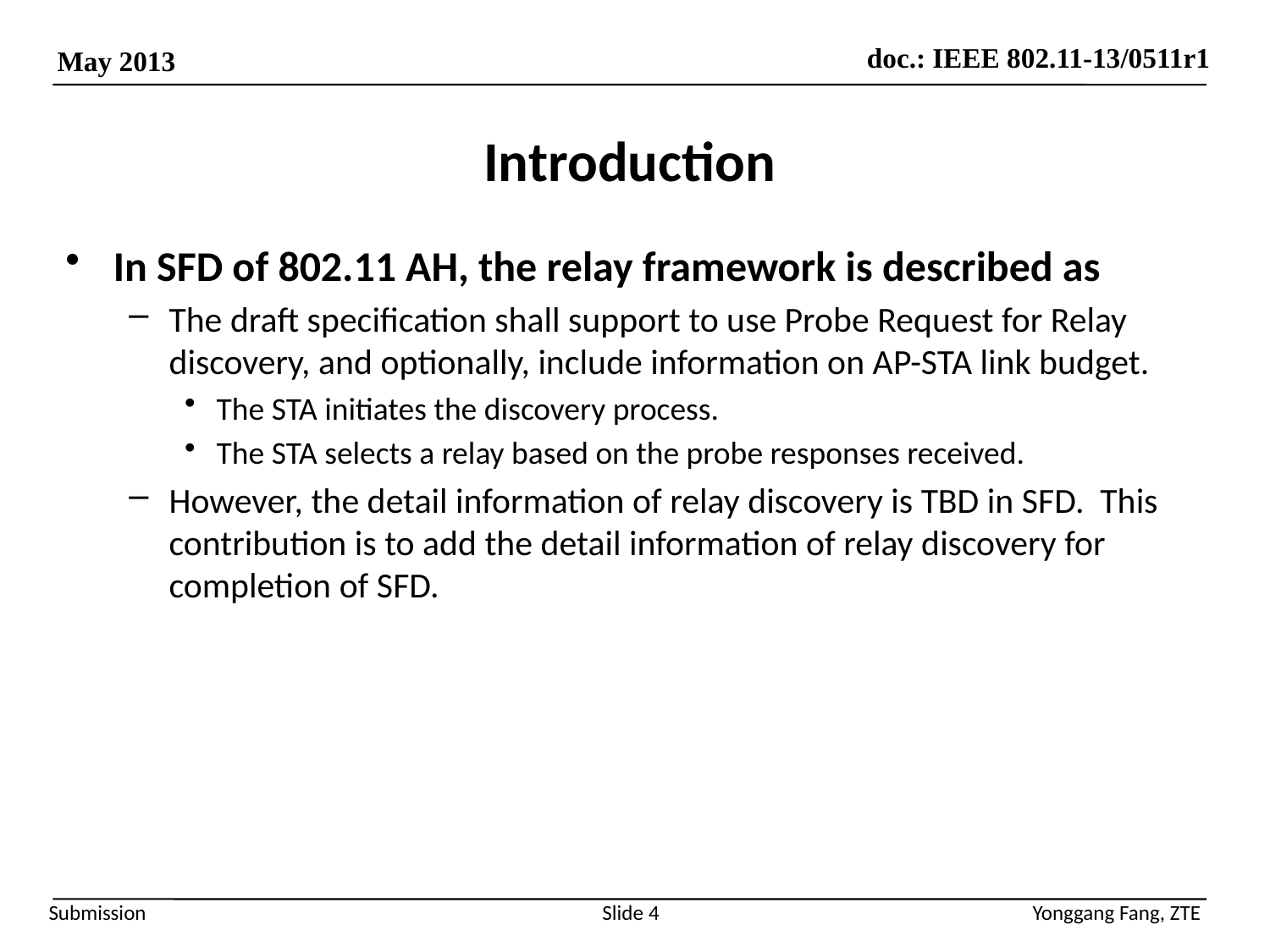

# Introduction
In SFD of 802.11 AH, the relay framework is described as
The draft specification shall support to use Probe Request for Relay discovery, and optionally, include information on AP-STA link budget.
The STA initiates the discovery process.
The STA selects a relay based on the probe responses received.
However, the detail information of relay discovery is TBD in SFD.  This contribution is to add the detail information of relay discovery for completion of SFD.

Slide 4
Yonggang Fang, ZTE